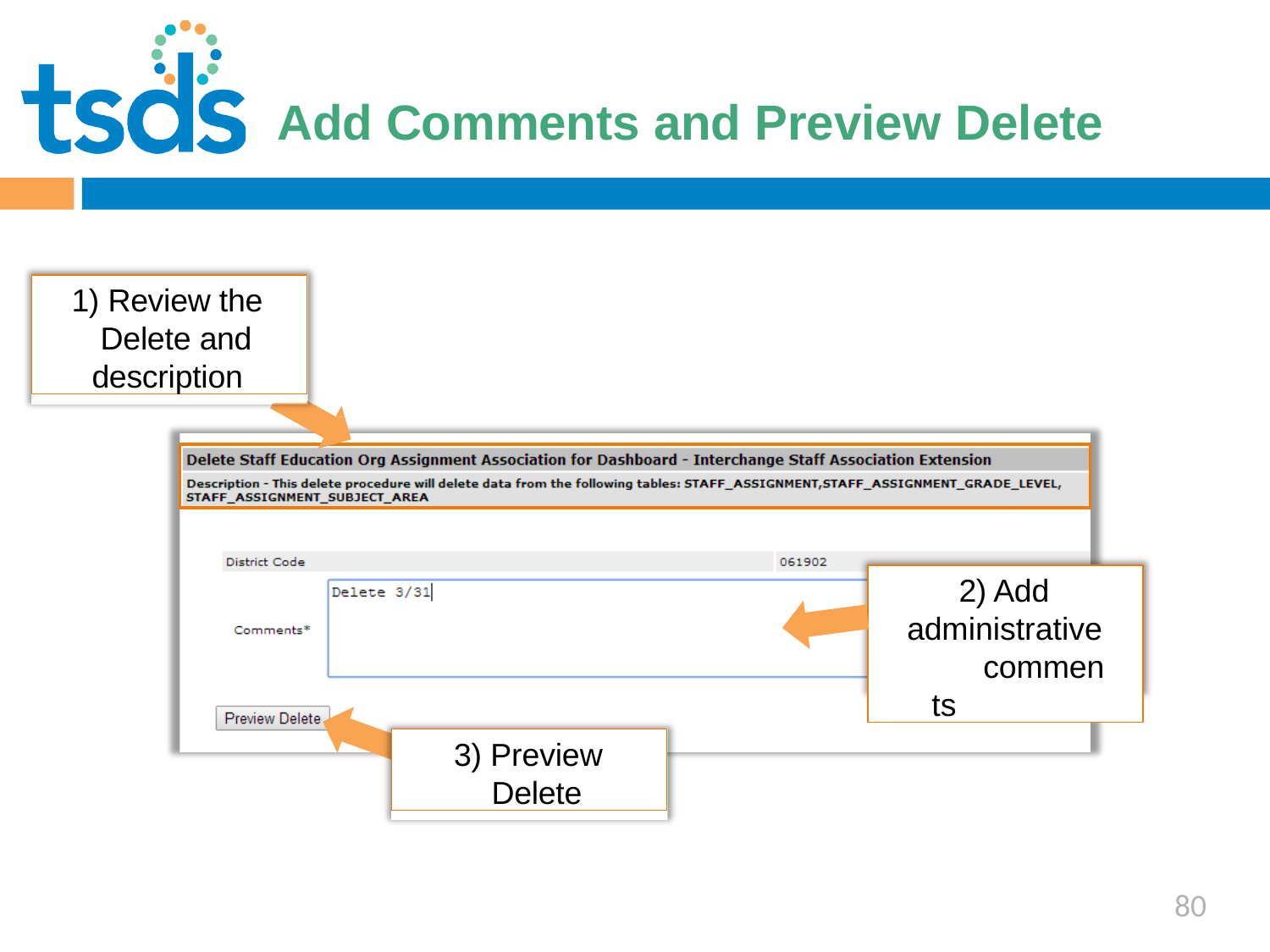

Click to edit Master title style

# Add Comments and Preview Delete

1) Review the  Delete and  description

2) Add  administrative
comments

3) Preview  Delete
80